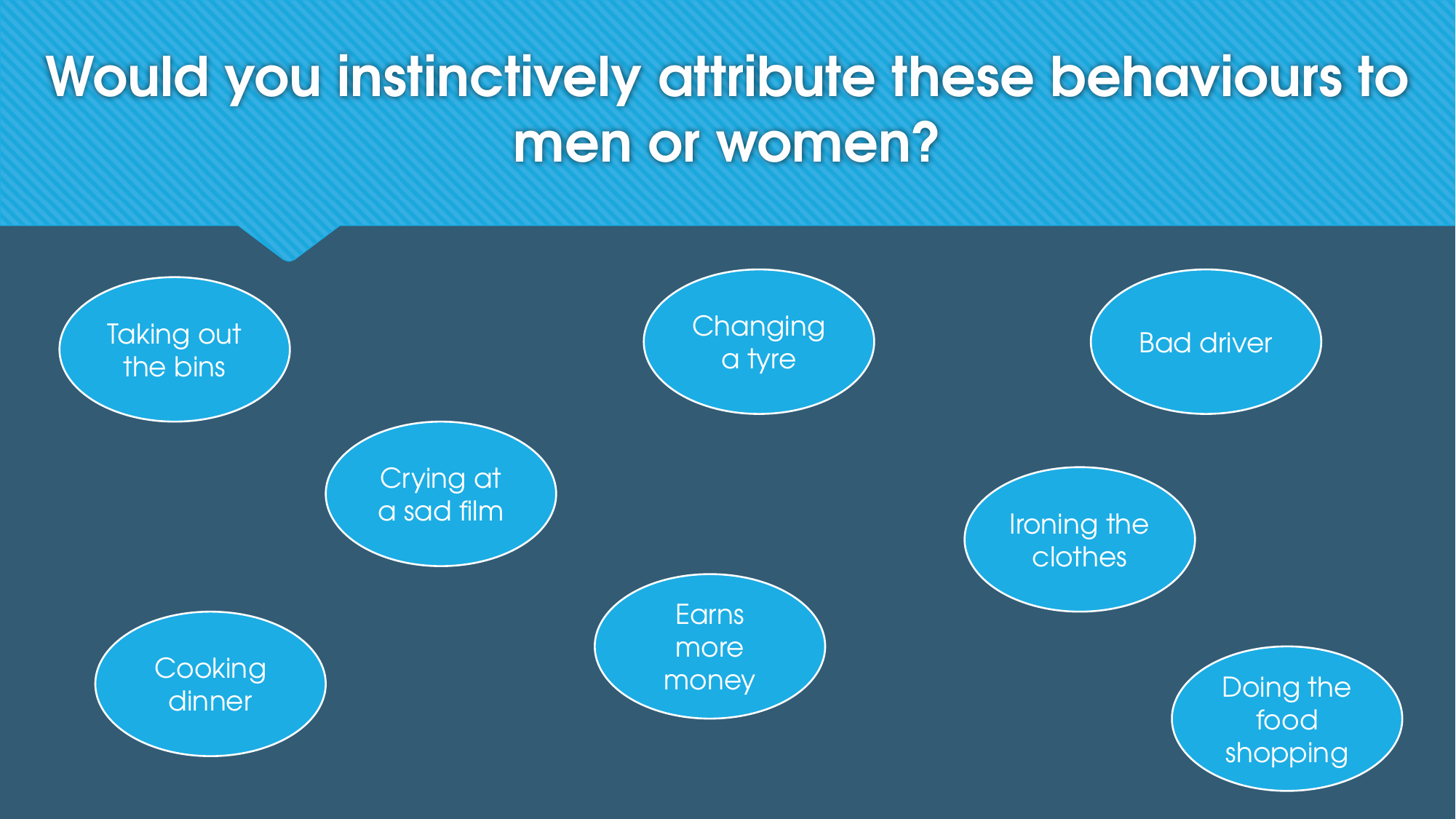

# Would you instinctively attribute these behaviours to men or women?
Changing a tyre
Bad driver
Taking out the bins
Crying at a sad film
Ironing the clothes
Earns more money
Cooking dinner
Doing the food shopping